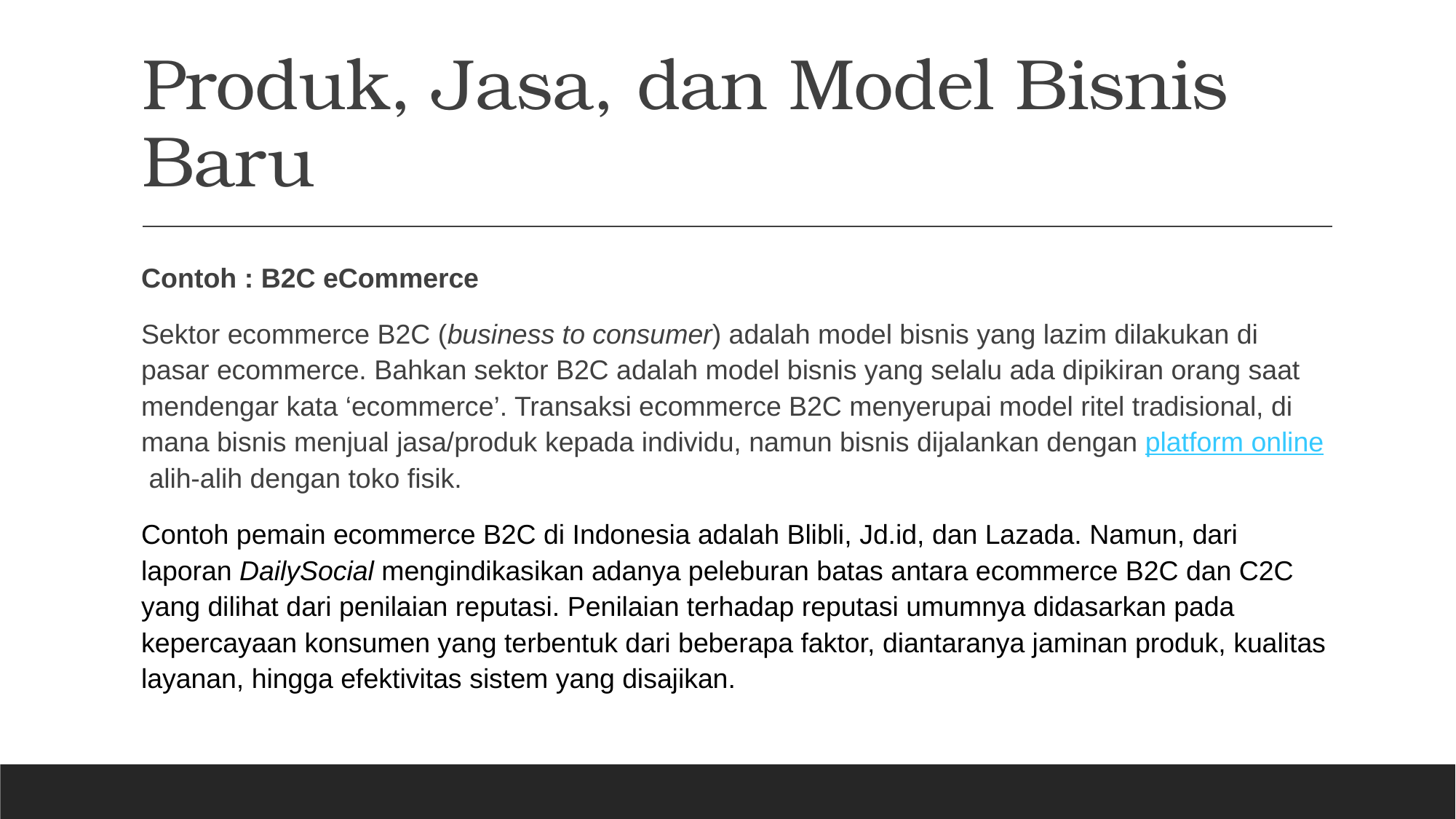

# Produk, Jasa, dan Model Bisnis Baru
Contoh : B2C eCommerce
Sektor ecommerce B2C (business to consumer) adalah model bisnis yang lazim dilakukan di pasar ecommerce. Bahkan sektor B2C adalah model bisnis yang selalu ada dipikiran orang saat mendengar kata ‘ecommerce’. Transaksi ecommerce B2C menyerupai model ritel tradisional, di mana bisnis menjual jasa/produk kepada individu, namun bisnis dijalankan dengan platform online alih-alih dengan toko fisik.
Contoh pemain ecommerce B2C di Indonesia adalah Blibli, Jd.id, dan Lazada. Namun, dari laporan DailySocial mengindikasikan adanya peleburan batas antara ecommerce B2C dan C2C yang dilihat dari penilaian reputasi. Penilaian terhadap reputasi umumnya didasarkan pada kepercayaan konsumen yang terbentuk dari beberapa faktor, diantaranya jaminan produk, kualitas layanan, hingga efektivitas sistem yang disajikan.